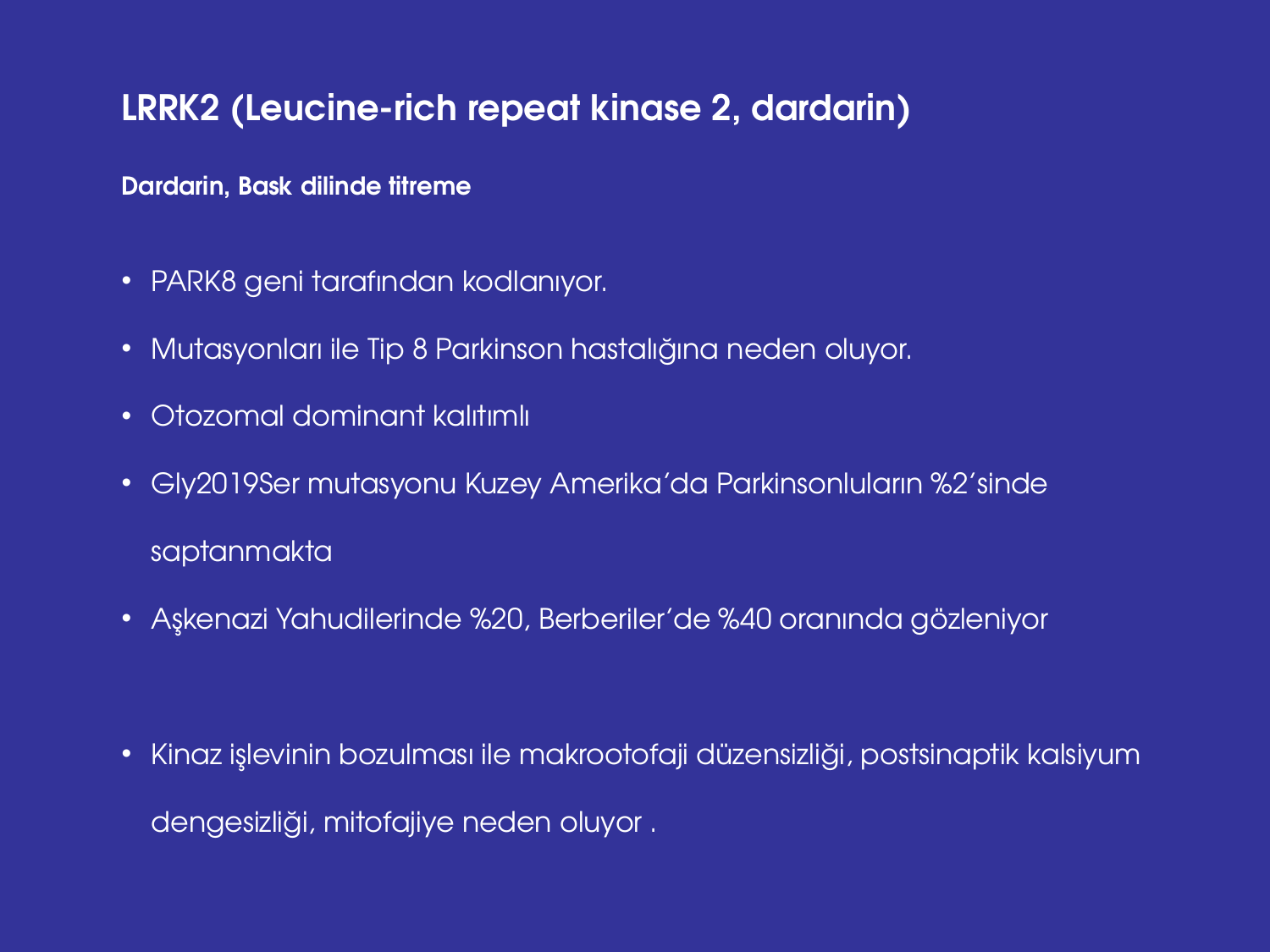

LRRK2 (Leucine-rich repeat kinase 2, dardarin)

Dardarin, Bask dilinde titreme

PARK8 geni tarafından kodlanıyor.
Mutasyonları ile Tip 8 Parkinson hastalığına neden oluyor.
Otozomal dominant kalıtımlı
Gly2019Ser mutasyonu Kuzey Amerika’da Parkinsonluların %2’sinde saptanmakta
Aşkenazi Yahudilerinde %20, Berberiler’de %40 oranında gözleniyor

Kinaz işlevinin bozulması ile makrootofaji düzensizliği, postsinaptik kalsiyum dengesizliği, mitofajiye neden oluyor .